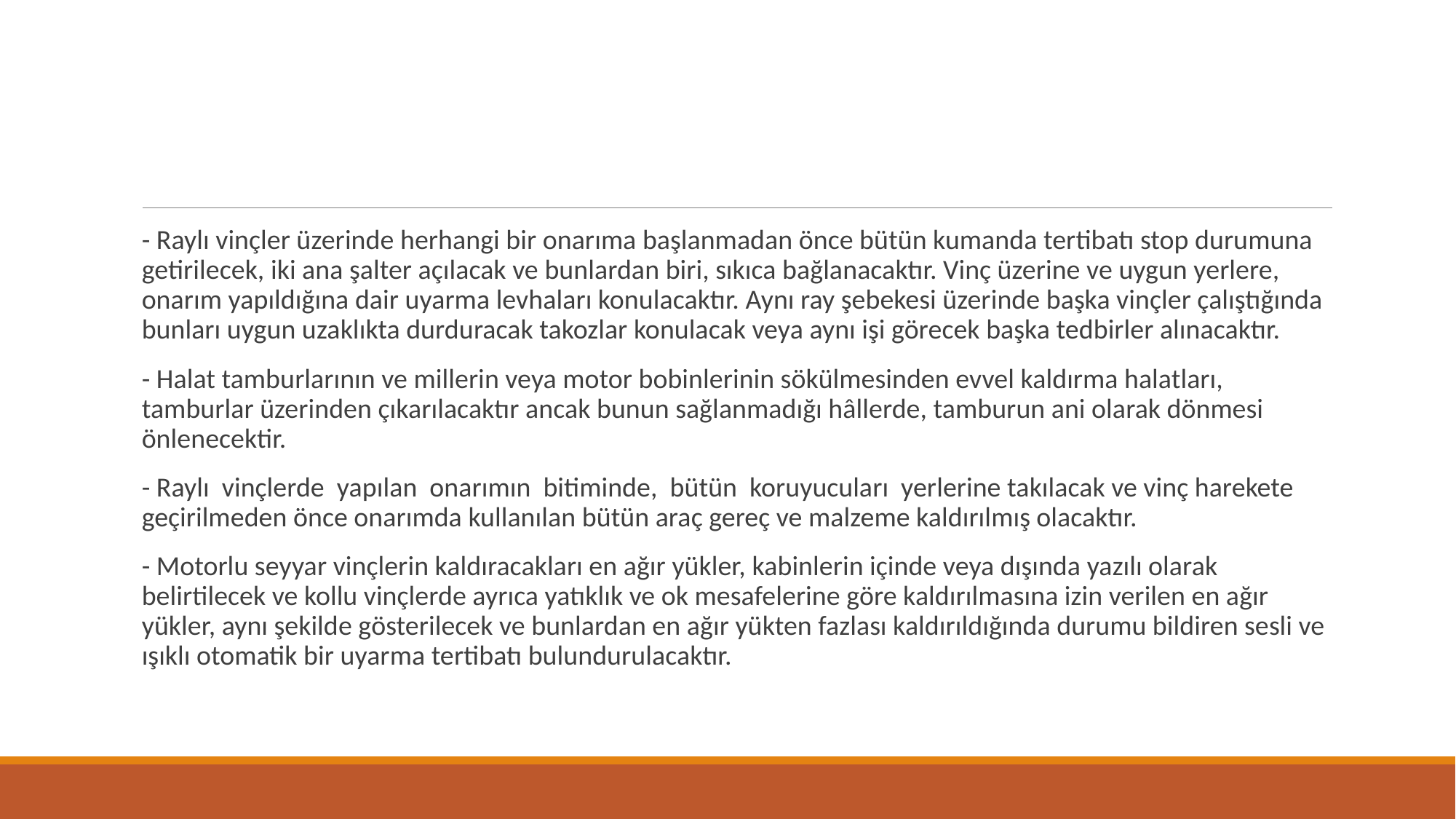

#
- Raylı vinçler üzerinde herhangi bir onarıma başlanmadan önce bütün kumanda tertibatı stop durumuna getirilecek, iki ana şalter açılacak ve bunlardan biri, sıkıca bağlanacaktır. Vinç üzerine ve uygun yerlere, onarım yapıldığına dair uyarma levhaları konulacaktır. Aynı ray şebekesi üzerinde başka vinçler çalıştığında bunları uygun uzaklıkta durduracak takozlar konulacak veya aynı işi görecek başka tedbirler alınacaktır.
- Halat tamburlarının ve millerin veya motor bobinlerinin sökülmesinden evvel kaldırma halatları, tamburlar üzerinden çıkarılacaktır ancak bunun sağlanmadığı hâllerde, tamburun ani olarak dönmesi önlenecektir.
- Raylı  vinçlerde  yapılan  onarımın  bitiminde,  bütün  koruyucuları  yerlerine takılacak ve vinç harekete geçirilmeden önce onarımda kullanılan bütün araç gereç ve malzeme kaldırılmış olacaktır.
- Motorlu seyyar vinçlerin kaldıracakları en ağır yükler, kabinlerin içinde veya dışında yazılı olarak belirtilecek ve kollu vinçlerde ayrıca yatıklık ve ok mesafelerine göre kaldırılmasına izin verilen en ağır yükler, aynı şekilde gösterilecek ve bunlardan en ağır yükten fazlası kaldırıldığında durumu bildiren sesli ve ışıklı otomatik bir uyarma tertibatı bulundurulacaktır.